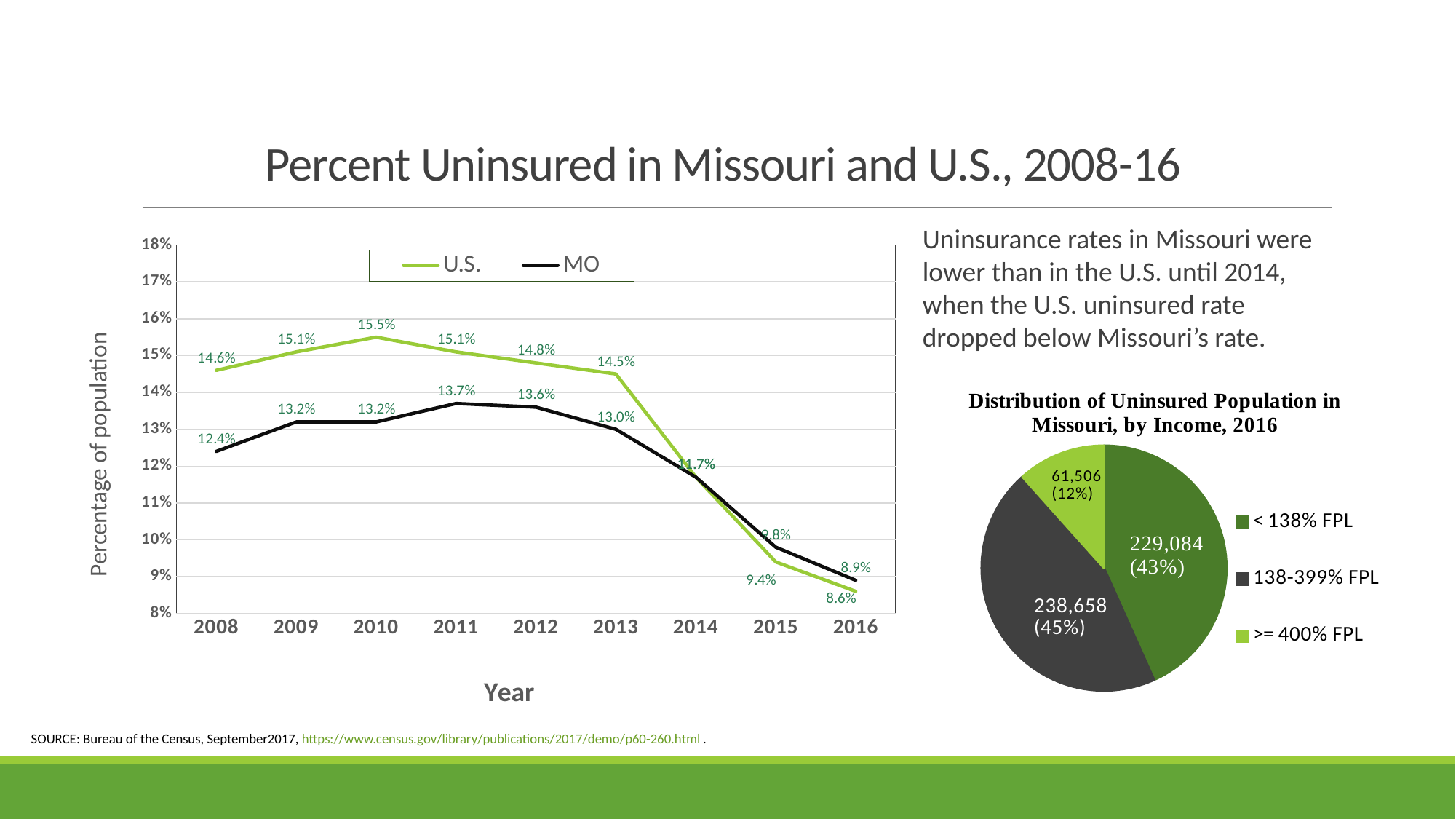

# Percent Uninsured in Missouri and U.S., 2008-16
Uninsurance rates in Missouri were lower than in the U.S. until 2014, when the U.S. uninsured rate dropped below Missouri’s rate.

### Chart

| Category | U.S. | MO |
|---|---|---|
| 2008 | 0.146 | 0.124 |
| 2009 | 0.151 | 0.132 |
| 2010 | 0.155 | 0.132 |
| 2011 | 0.151 | 0.137 |
| 2012 | 0.148 | 0.136 |
| 2013 | 0.145 | 0.13 |
| 2014 | 0.117 | 0.117 |
| 2015 | 0.094 | 0.098 |
| 2016 | 0.086 | 0.089 |

### Chart

| Category |  |
|---|---|
| < 138% FPL | 229084.0 |
| 138-399% FPL | 238658.0 |
| >= 400% FPL | 61506.0 |
SOURCE: Bureau of the Census, September2017, https://www.census.gov/library/publications/2017/demo/p60-260.html .